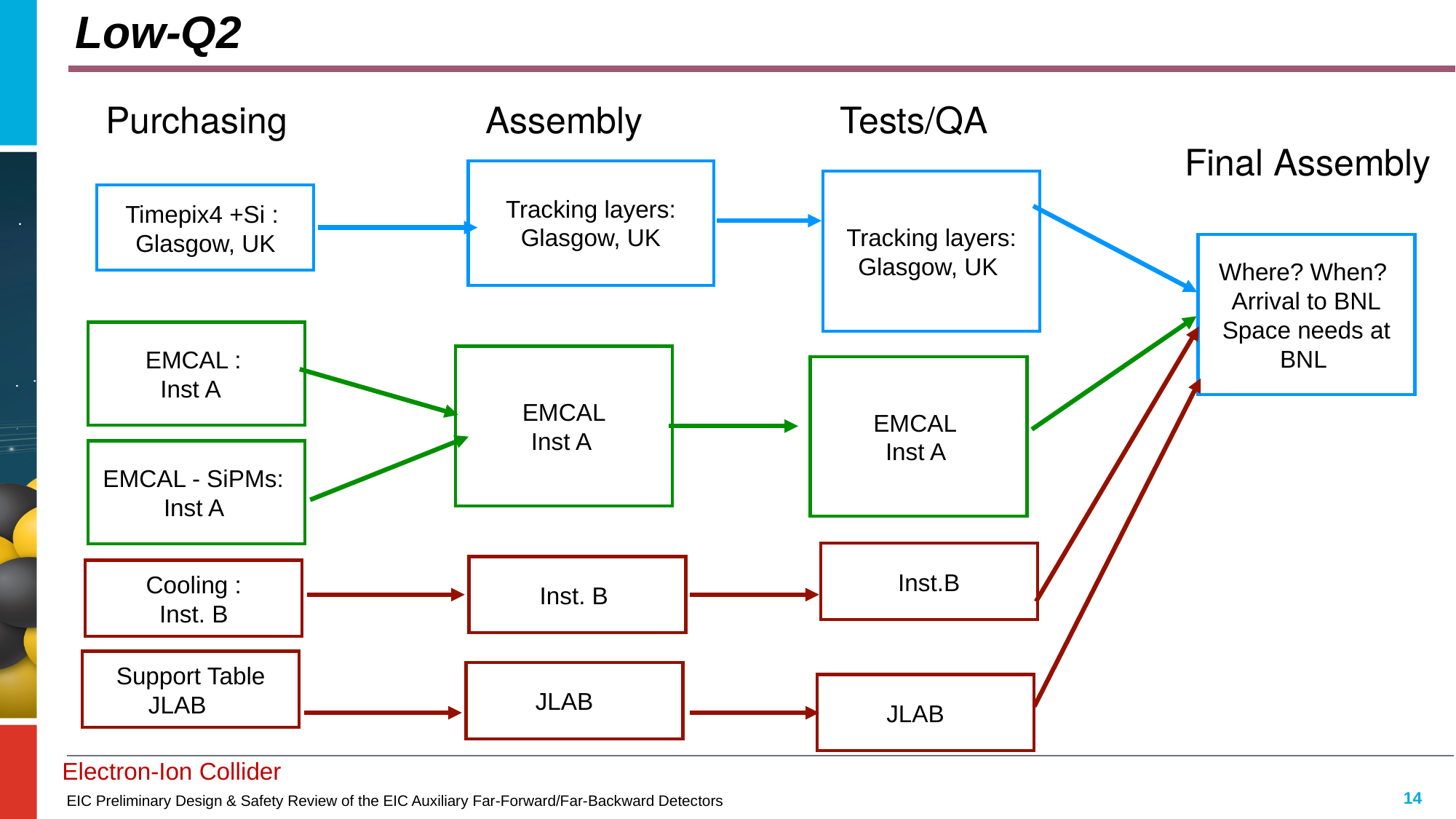

# Low-Q2
Assembly
Purchasing
Tests/QA
Final Assembly

Tracking layers: Glasgow, UK

Tracking layers:
Glasgow, UK

 Timepix4 +Si :
Glasgow, UK

Where? When?
Arrival to BNL
Space needs at BNL

EMCAL :
Inst A

EMCAL
Inst A

EMCAL
Inst A

EMCAL - SiPMs:
Inst A

Inst.B

Inst. B

Cooling :
Inst. B

Support Table
JLAB

JLAB

JLAB

14